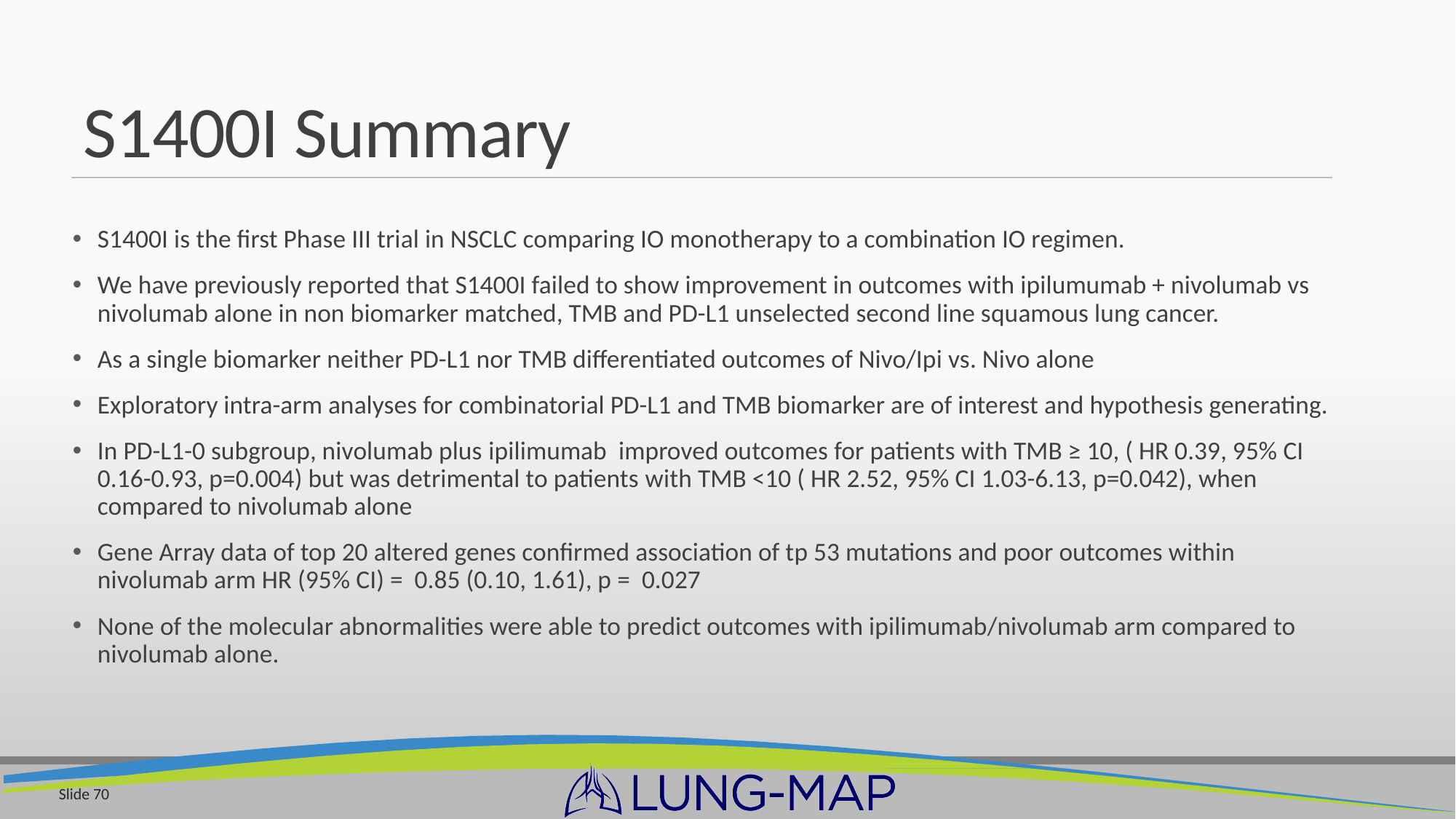

# S1400I Summary
S1400I is the first Phase III trial in NSCLC comparing IO monotherapy to a combination IO regimen.
We have previously reported that S1400I failed to show improvement in outcomes with ipilumumab + nivolumab vs nivolumab alone in non biomarker matched, TMB and PD-L1 unselected second line squamous lung cancer.
As a single biomarker neither PD-L1 nor TMB differentiated outcomes of Nivo/Ipi vs. Nivo alone
Exploratory intra-arm analyses for combinatorial PD-L1 and TMB biomarker are of interest and hypothesis generating.
In PD-L1-0 subgroup, nivolumab plus ipilimumab  improved outcomes for patients with TMB ≥ 10, ( HR 0.39, 95% CI 0.16-0.93, p=0.004) but was detrimental to patients with TMB <10 ( HR 2.52, 95% CI 1.03-6.13, p=0.042), when compared to nivolumab alone
Gene Array data of top 20 altered genes confirmed association of tp 53 mutations and poor outcomes within nivolumab arm HR (95% CI) =  0.85 (0.10, 1.61), p =  0.027
None of the molecular abnormalities were able to predict outcomes with ipilimumab/nivolumab arm compared to nivolumab alone.
Slide 70